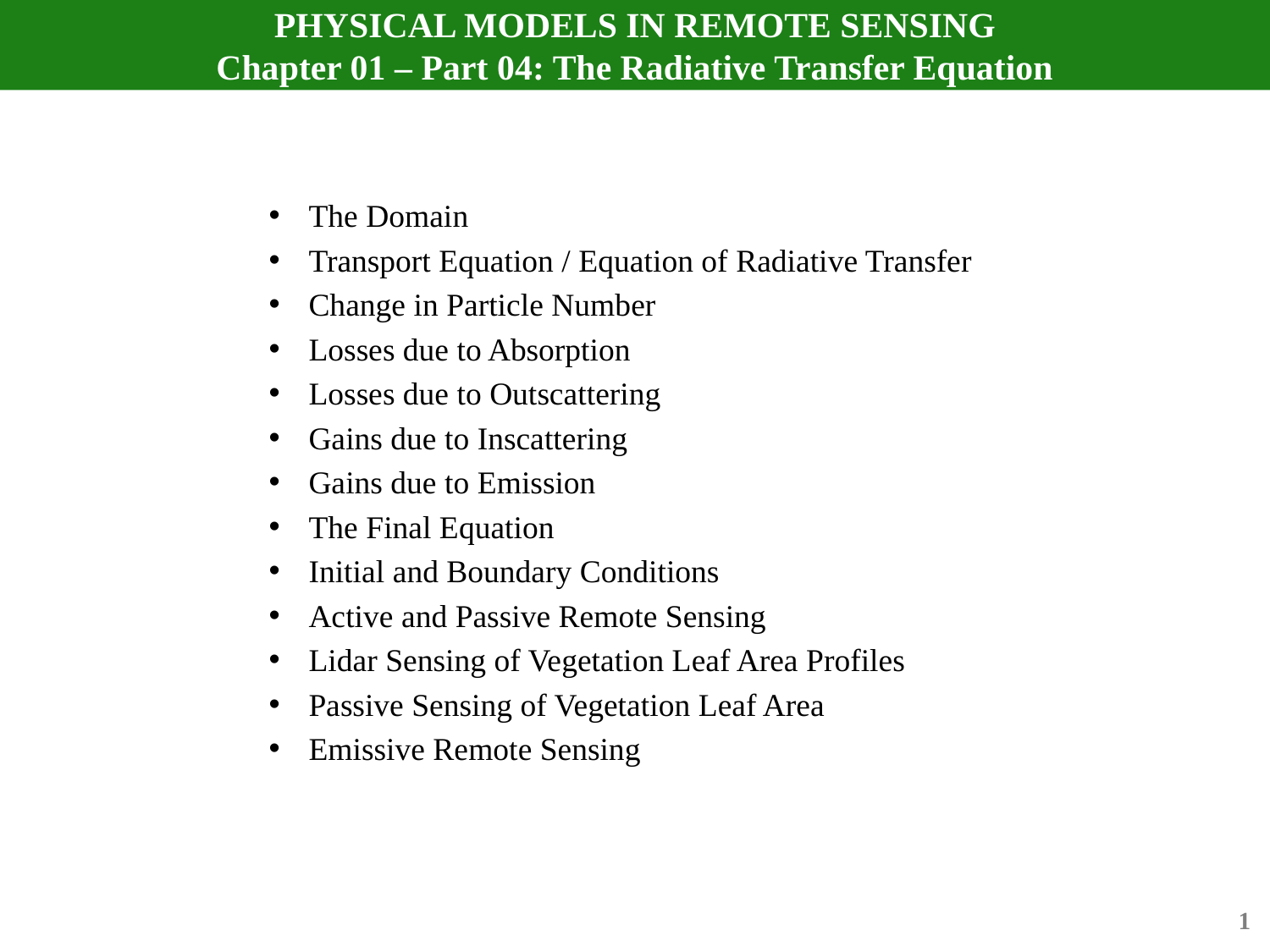

# PHYSICAL MODELS IN REMOTE SENSING Chapter 01 – Part 04: The Radiative Transfer Equation
The Domain
Transport Equation / Equation of Radiative Transfer
Change in Particle Number
Losses due to Absorption
Losses due to Outscattering
Gains due to Inscattering
Gains due to Emission
The Final Equation
Initial and Boundary Conditions
Active and Passive Remote Sensing
Lidar Sensing of Vegetation Leaf Area Profiles
Passive Sensing of Vegetation Leaf Area
Emissive Remote Sensing
1